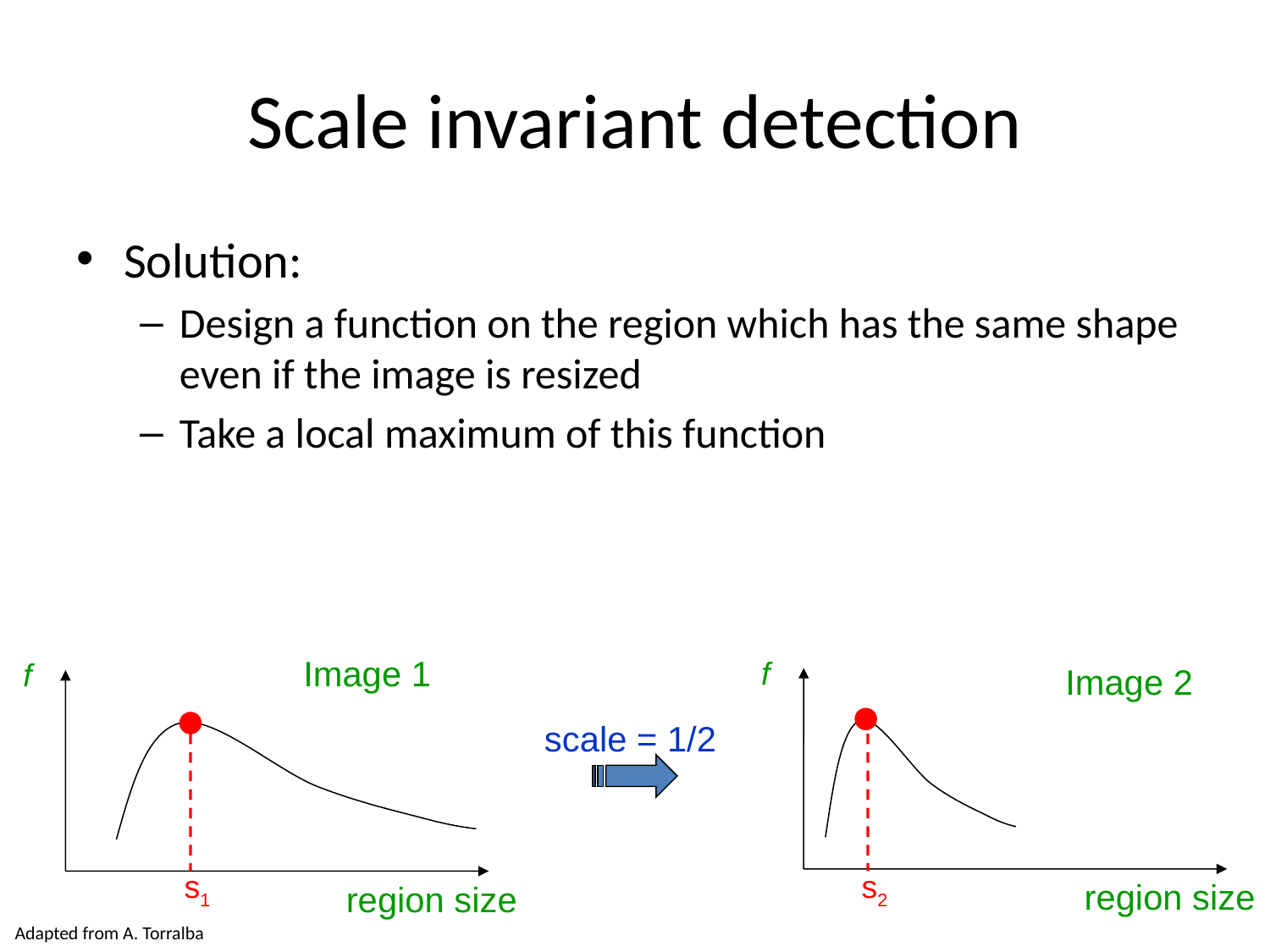

# Scale invariant detection
Solution:
Design a function on the region which has the same shape even if the image is resized
Take a local maximum of this function

Image 1
f

region size
f
Image 2

region size

scale = 1/2

s1

s2
Adapted from A. Torralba